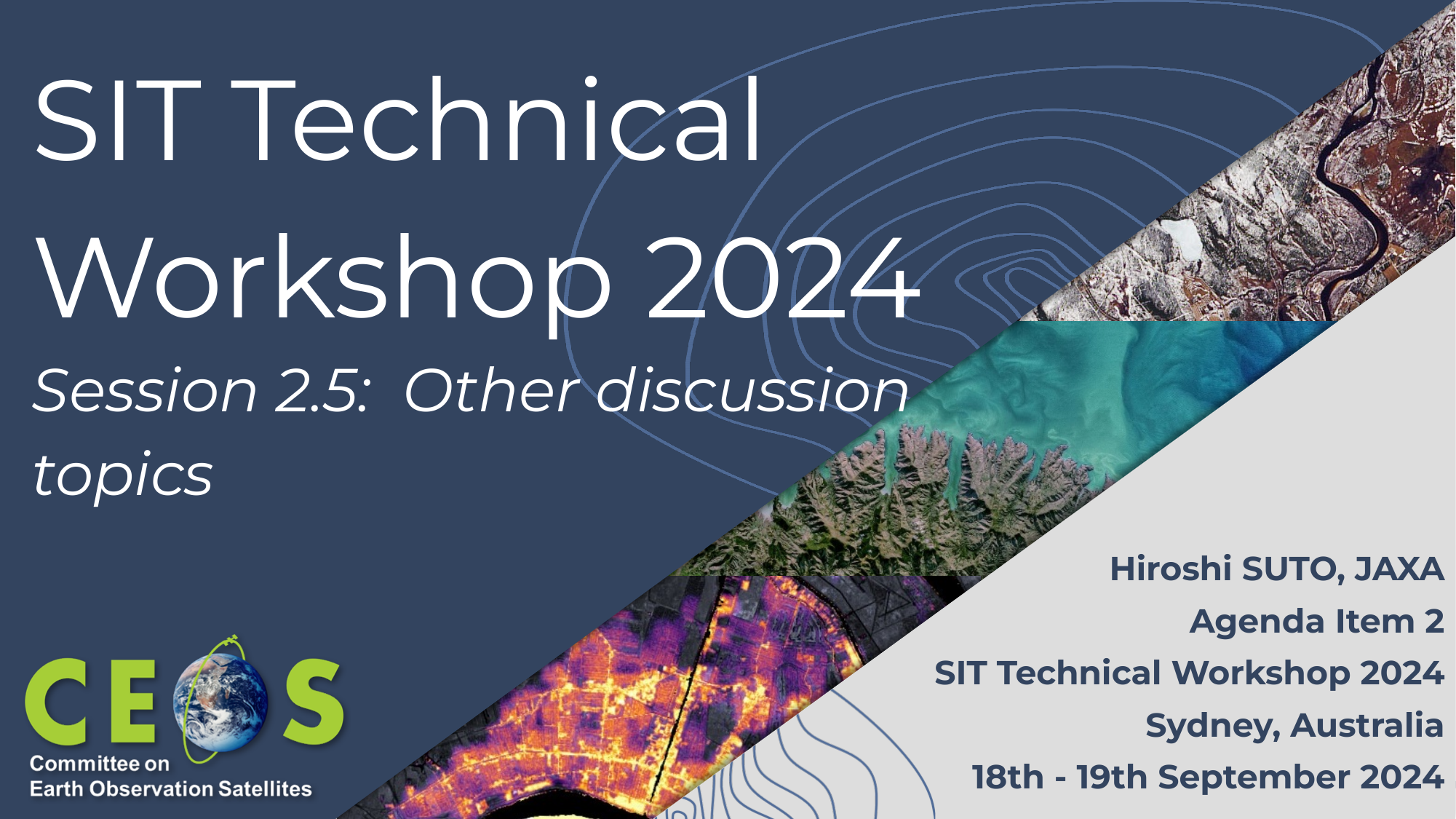

# SIT Technical Workshop 2024
Session 2.5:  Other discussion topics

Hiroshi SUTO, JAXA
Agenda Item 2
SIT Technical Workshop 2024
Sydney, Australia
18th - 19th September 2024